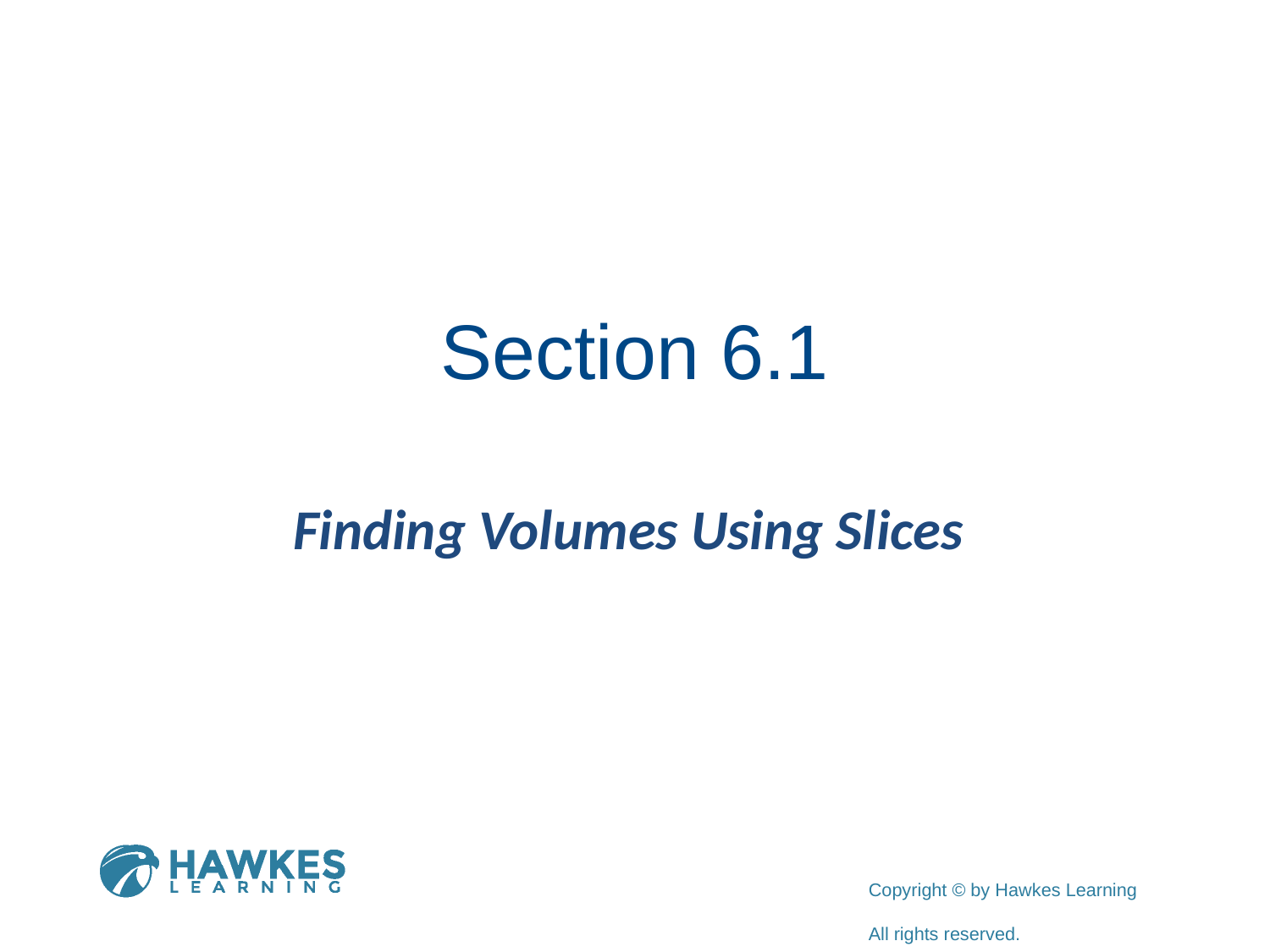

# Section 6.1
Finding Volumes Using Slices